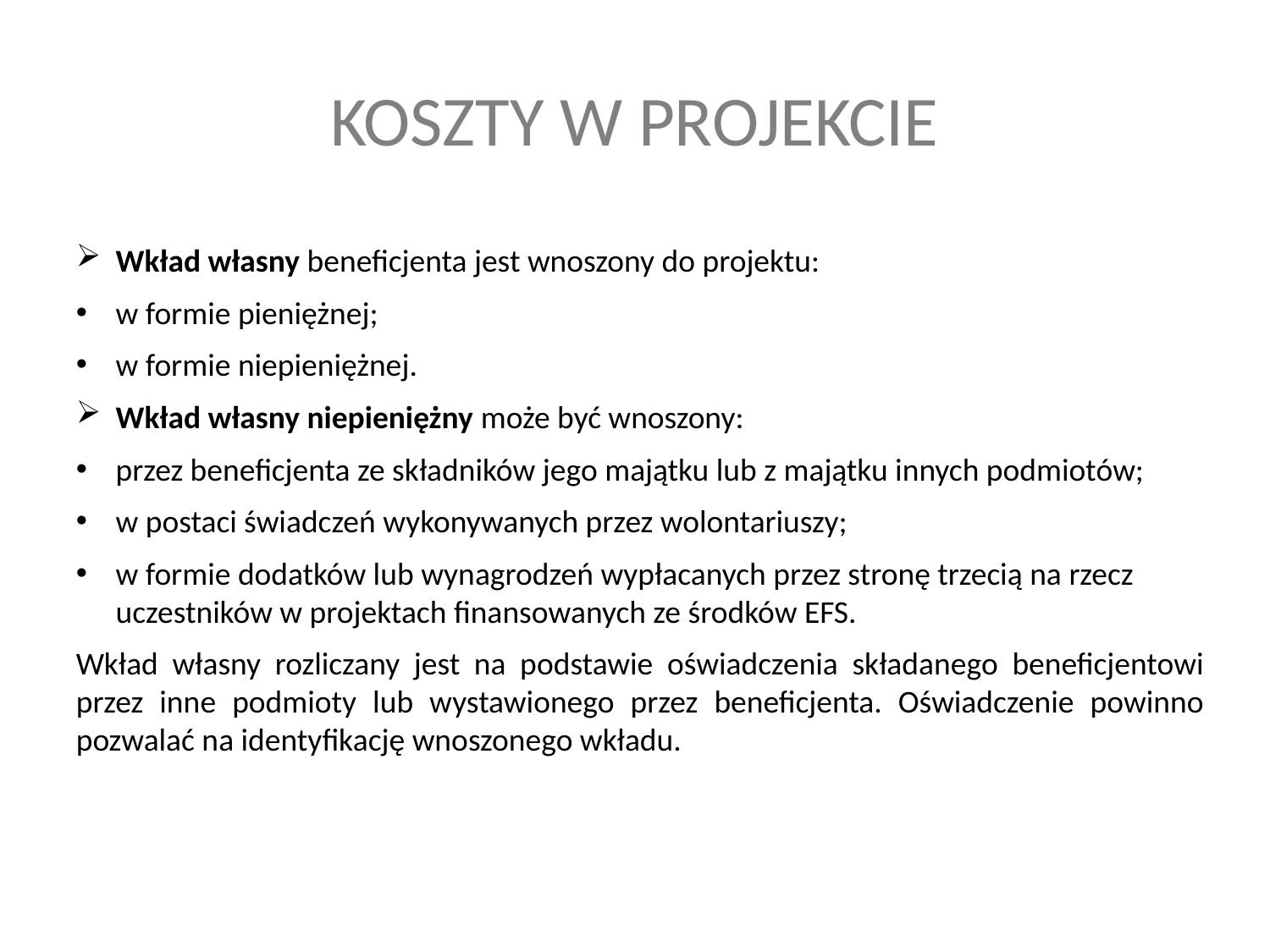

# KOSZTY W PROJEKCIE

Wkład własny beneficjenta jest wnoszony do projektu:
w formie pieniężnej;
w formie niepieniężnej.
Wkład własny niepieniężny może być wnoszony:
przez beneficjenta ze składników jego majątku lub z majątku innych podmiotów;
w postaci świadczeń wykonywanych przez wolontariuszy;
w formie dodatków lub wynagrodzeń wypłacanych przez stronę trzecią na rzecz uczestników w projektach finansowanych ze środków EFS.
Wkład własny rozliczany jest na podstawie oświadczenia składanego beneficjentowi przez inne podmioty lub wystawionego przez beneficjenta. Oświadczenie powinno pozwalać na identyfikację wnoszonego wkładu.